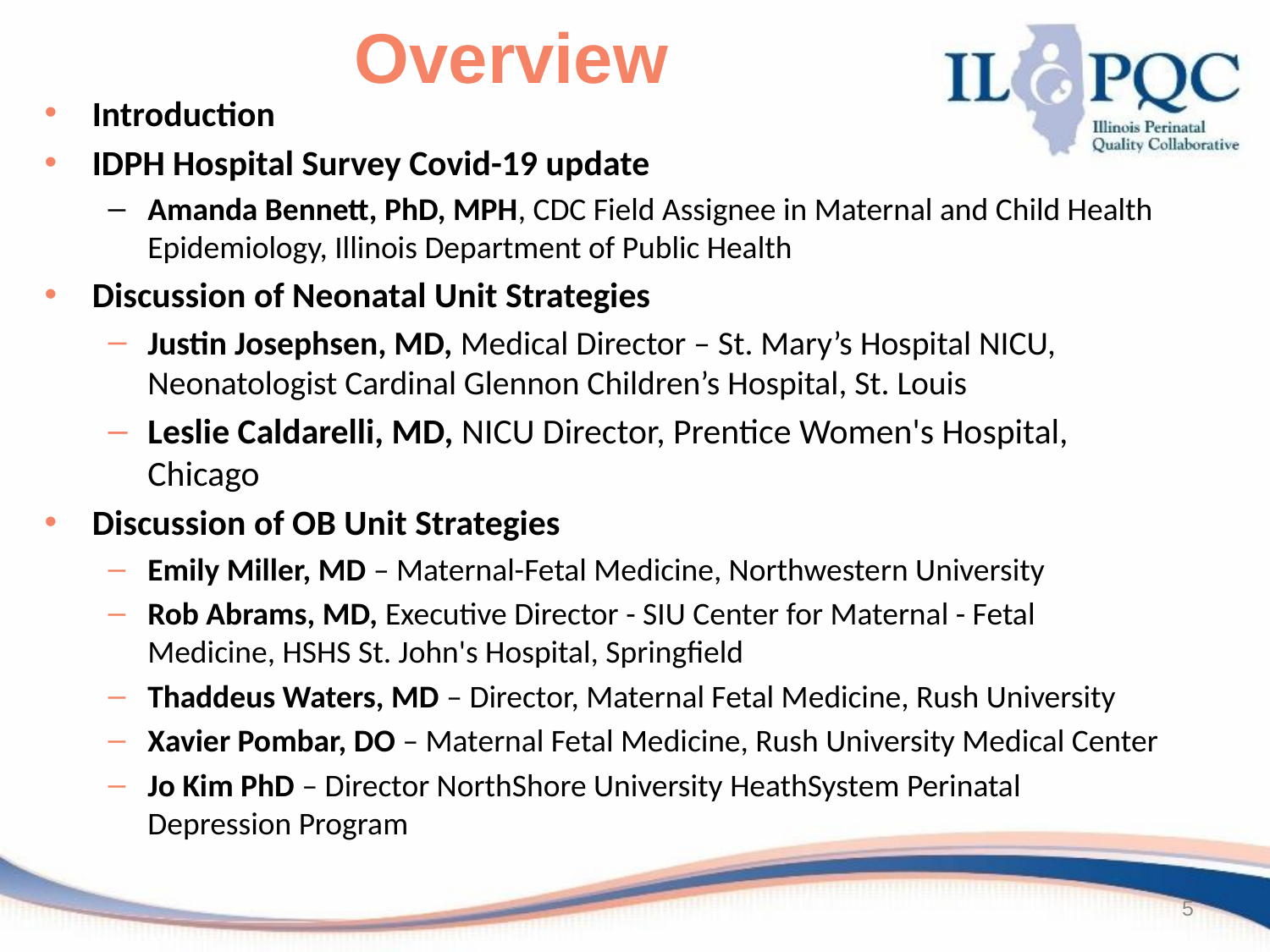

# Overview
Introduction
IDPH Hospital Survey Covid-19 update
Amanda Bennett, PhD, MPH, CDC Field Assignee in Maternal and Child Health Epidemiology, Illinois Department of Public Health
Discussion of Neonatal Unit Strategies
Justin Josephsen, MD, Medical Director – St. Mary’s Hospital NICU, Neonatologist Cardinal Glennon Children’s Hospital, St. Louis
Leslie Caldarelli, MD, NICU Director, Prentice Women's Hospital, Chicago
Discussion of OB Unit Strategies
Emily Miller, MD – Maternal-Fetal Medicine, Northwestern University
Rob Abrams, MD, Executive Director - SIU Center for Maternal - Fetal Medicine, HSHS St. John's Hospital, Springfield
Thaddeus Waters, MD – Director, Maternal Fetal Medicine, Rush University
Xavier Pombar, DO – Maternal Fetal Medicine, Rush University Medical Center
Jo Kim PhD – Director NorthShore University HeathSystem Perinatal Depression Program

5